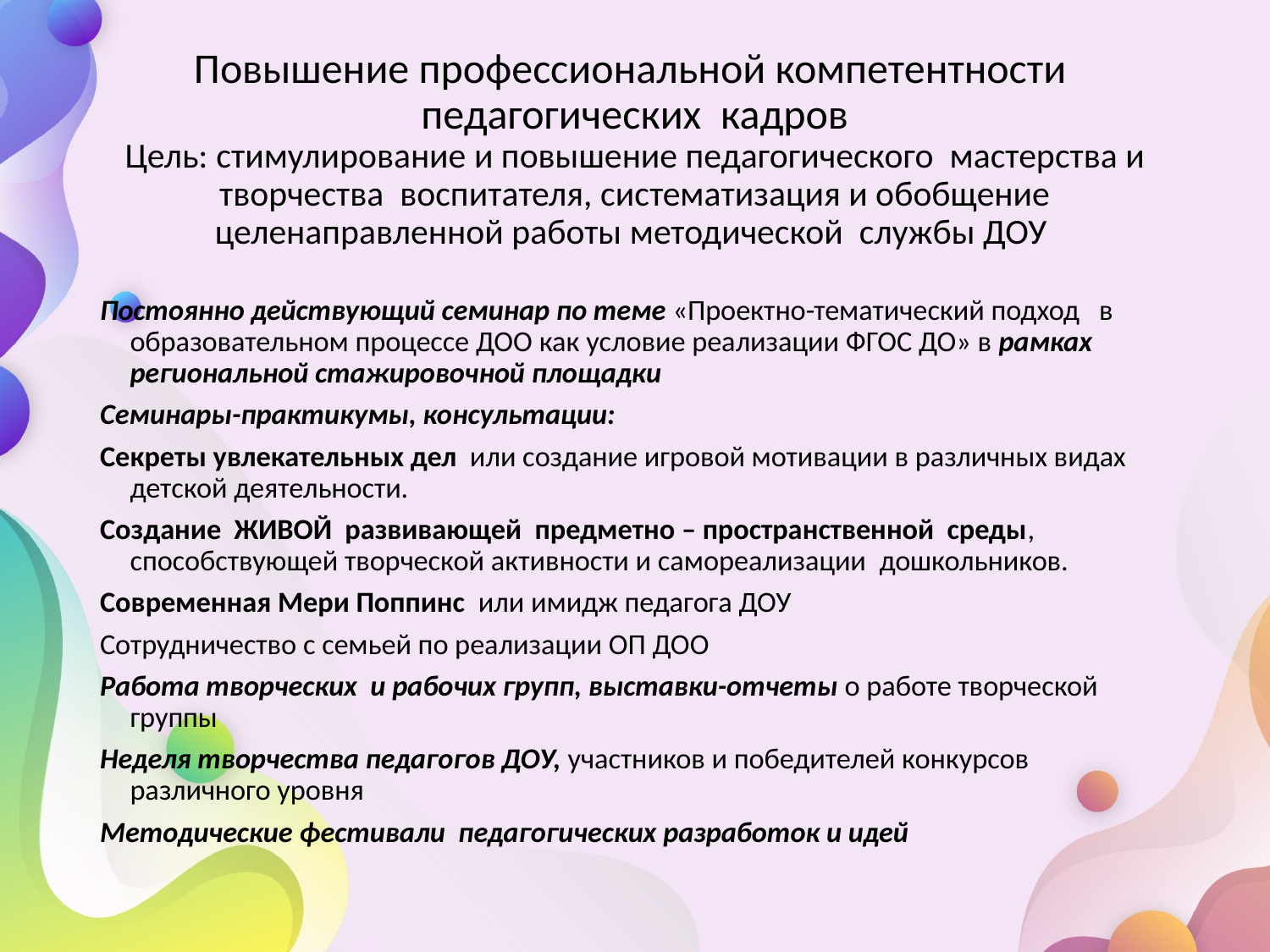

# Повышение профессиональной компетентности  педагогических  кадров Цель: стимулирование и повышение педагогического  мастерства и творчества  воспитателя, систематизация и обобщение целенаправленной работы методической  службы ДОУ
Постоянно действующий семинар по теме «Проектно-тематический подход   в образовательном процессе ДОО как условие реализации ФГОС ДО» в рамках региональной стажировочной площадки
Семинары-практикумы, консультации:
Секреты увлекательных дел  или создание игровой мотивации в различных видах детской деятельности.
Создание  ЖИВОЙ  развивающей  предметно – пространственной  среды, способствующей творческой активности и самореализации  дошкольников.
Современная Мери Поппинс  или имидж педагога ДОУ
Сотрудничество с семьей по реализации ОП ДОО
Работа творческих  и рабочих групп, выставки-отчеты о работе творческой  группы
Неделя творчества педагогов ДОУ, участников и победителей конкурсов  различного уровня
Методические фестивали  педагогических разработок и идей